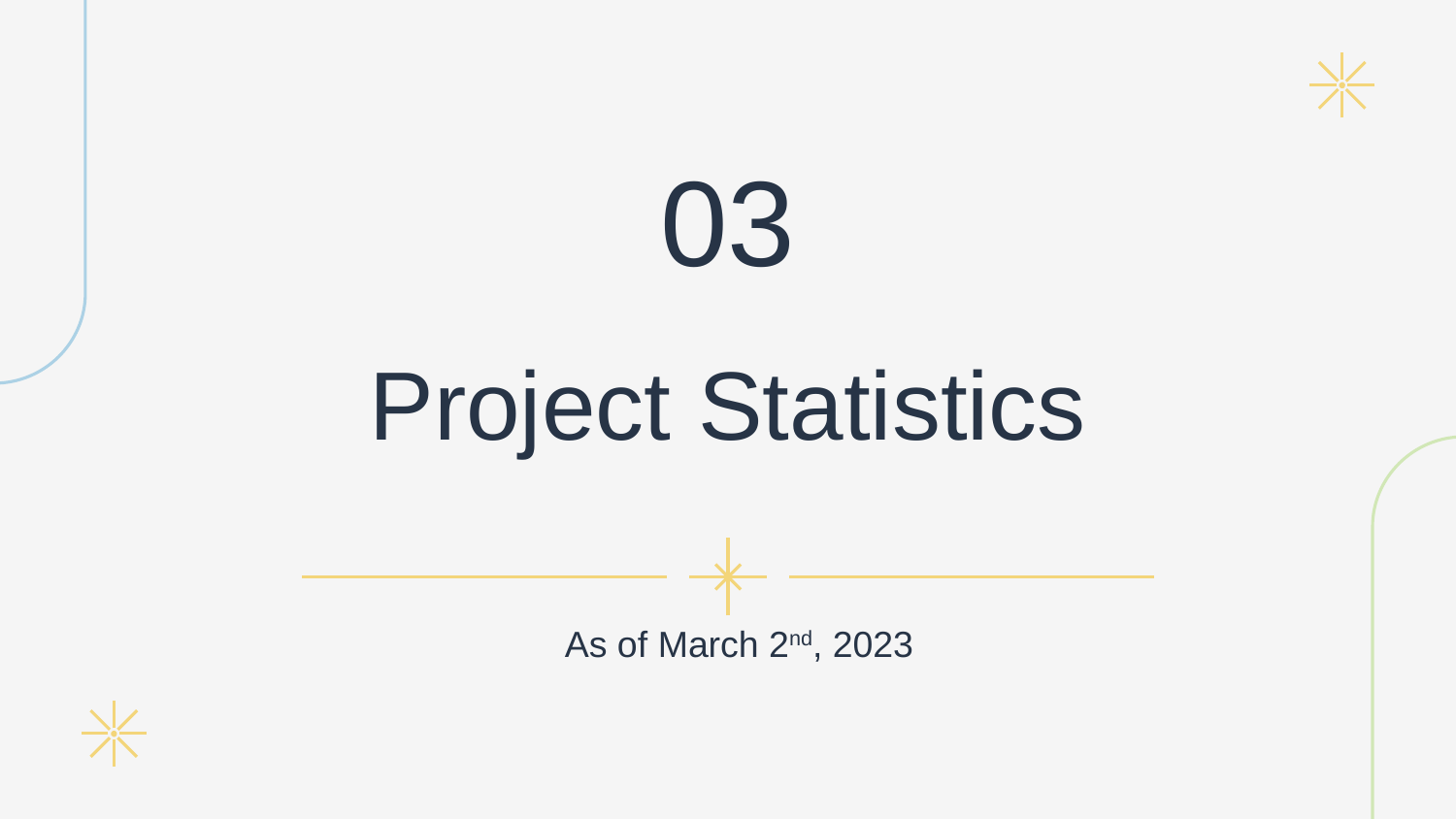

03
# Project Statistics
As of March 2nd, 2023